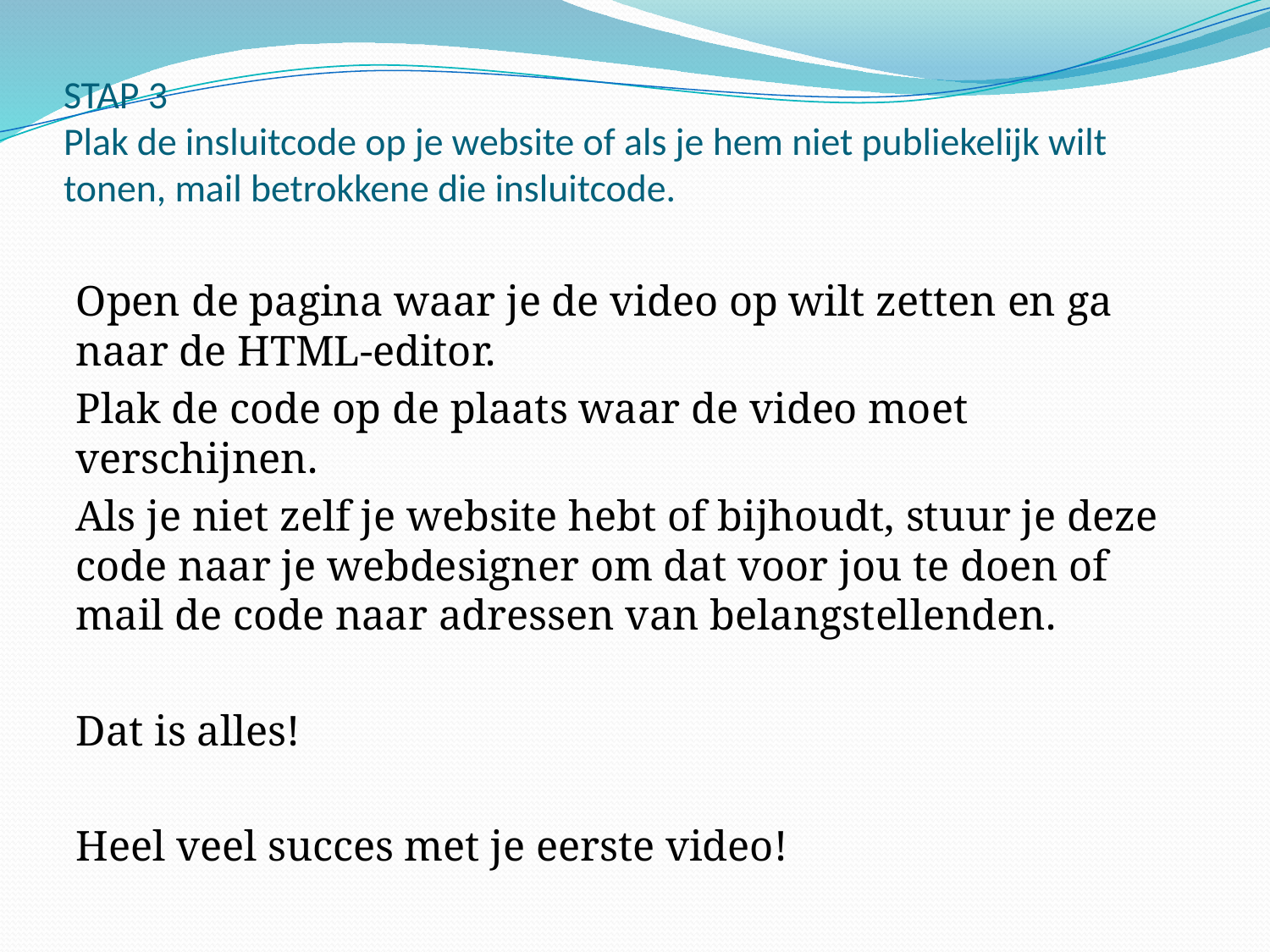

# STAP 3 Plak de insluitcode op je website of als je hem niet publiekelijk wilt tonen, mail betrokkene die insluitcode.
Open de pagina waar je de video op wilt zetten en ga naar de HTML-editor.
Plak de code op de plaats waar de video moet verschijnen.
Als je niet zelf je website hebt of bijhoudt, stuur je deze code naar je webdesigner om dat voor jou te doen of mail de code naar adressen van belangstellenden.

Dat is alles!

Heel veel succes met je eerste video!